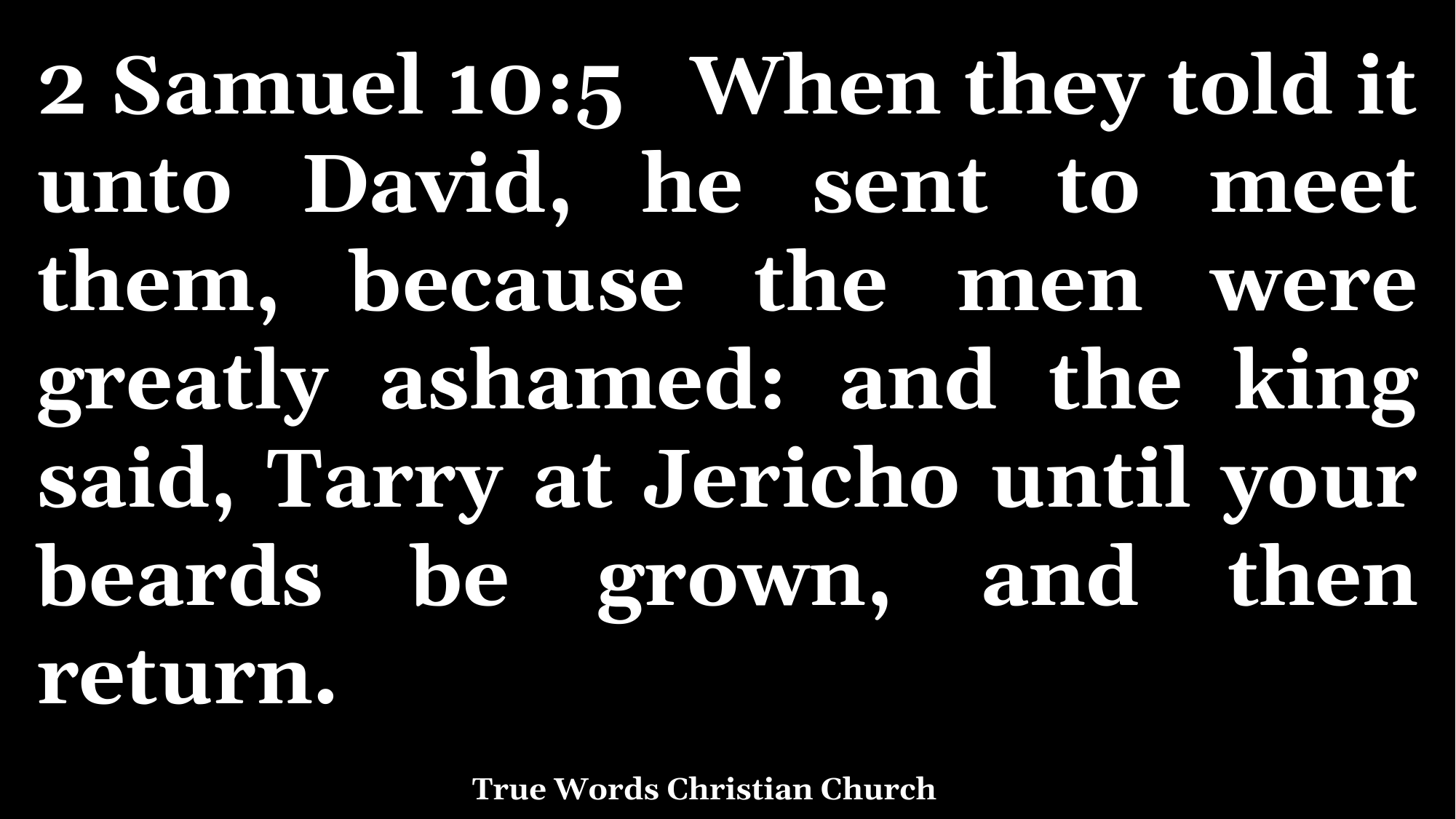

2 Samuel 10:5   When they told it unto David, he sent to meet them, because the men were greatly ashamed: and the king said, Tarry at Jericho until your beards be grown, and then return.
True Words Christian Church